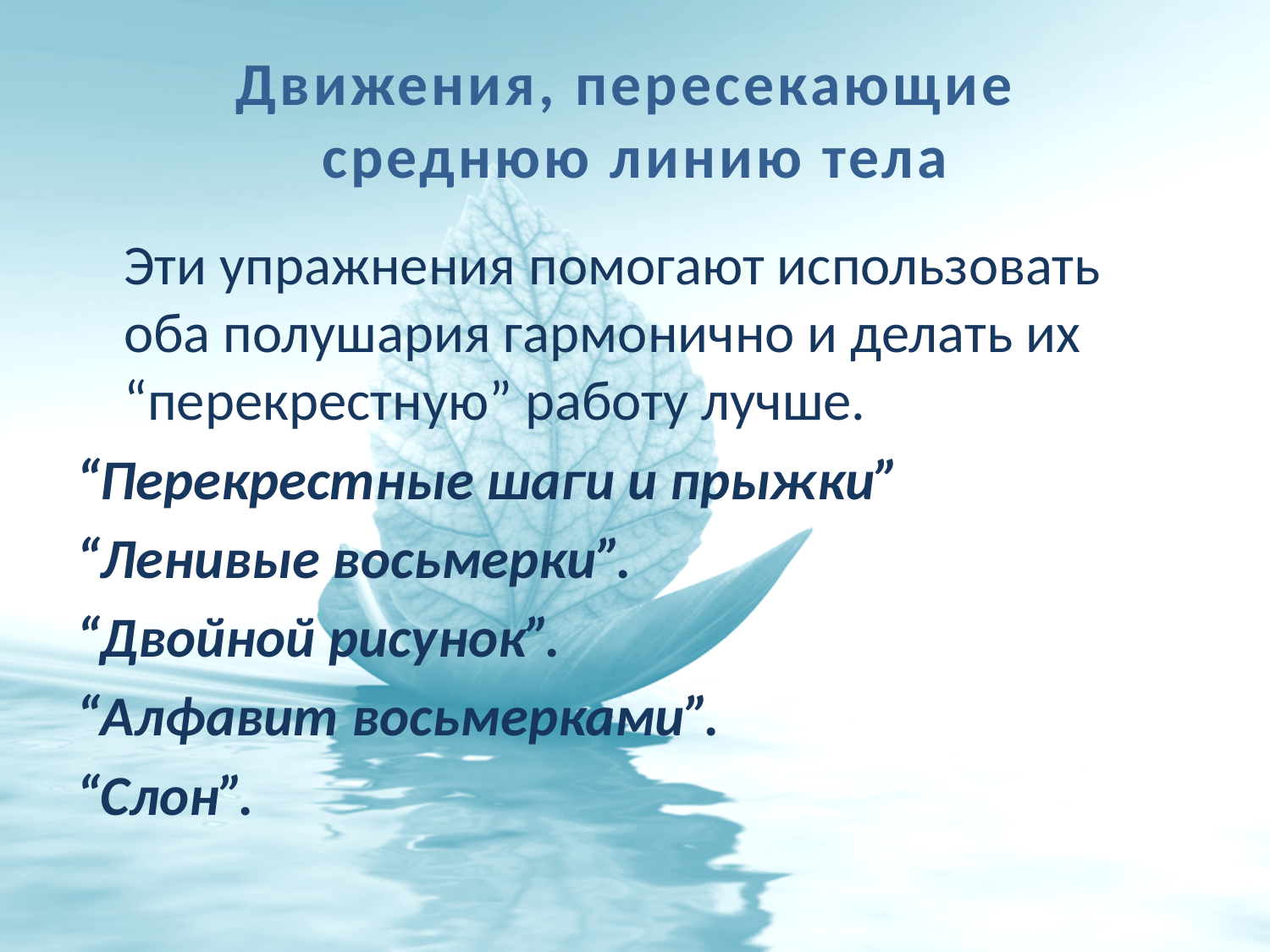

# Движения, пересекающие среднюю линию тела

	Эти упражнения помогают использовать оба полушария гармонично и делать их “перекрестную” работу лучше.
“Перекрестные шаги и прыжки”
“Ленивые восьмерки”.
“Двойной рисунок”.
“Алфавит восьмерками”.
“Слон”.